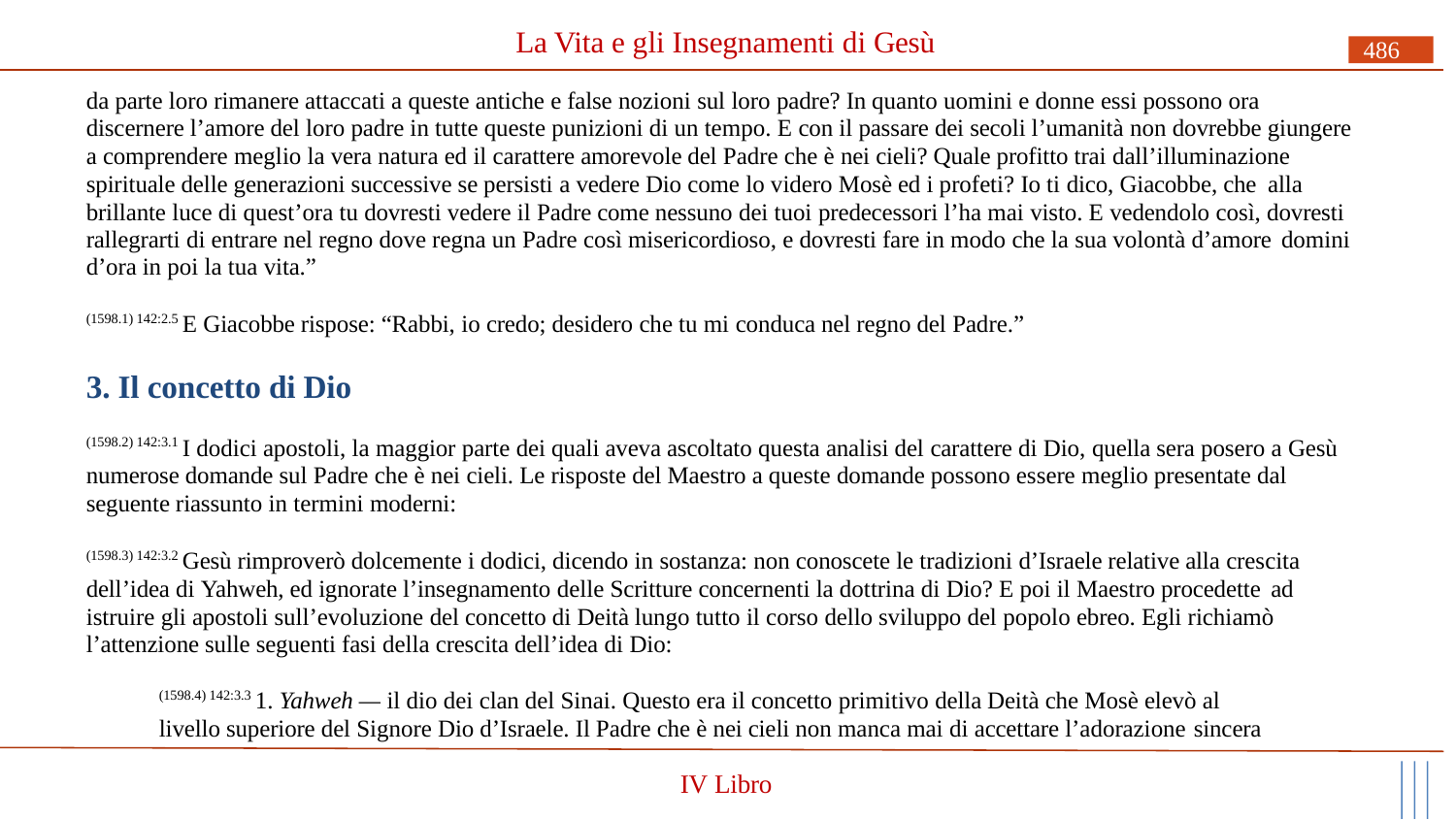

# La Vita e gli Insegnamenti di Gesù
486

da parte loro rimanere attaccati a queste antiche e false nozioni sul loro padre? In quanto uomini e donne essi possono ora  discernere l’amore del loro padre in tutte queste punizioni di un tempo. E con il passare dei secoli l’umanità non dovrebbe giungere  a comprendere meglio la vera natura ed il carattere amorevole del Padre che è nei cieli? Quale profitto trai dall’illuminazione  spirituale delle generazioni successive se persisti a vedere Dio come lo videro Mosè ed i profeti? Io ti dico, Giacobbe, che alla
brillante luce di quest’ora tu dovresti vedere il Padre come nessuno dei tuoi predecessori l’ha mai visto. E vedendolo così, dovresti  rallegrarti di entrare nel regno dove regna un Padre così misericordioso, e dovresti fare in modo che la sua volontà d’amore domini
d’ora in poi la tua vita.”

(1598.1) 142:2.5 E Giacobbe rispose: “Rabbi, io credo; desidero che tu mi conduca nel regno del Padre.”

3. Il concetto di Dio
(1598.2) 142:3.1 I dodici apostoli, la maggior parte dei quali aveva ascoltato questa analisi del carattere di Dio, quella sera posero a Gesù  numerose domande sul Padre che è nei cieli. Le risposte del Maestro a queste domande possono essere meglio presentate dal  seguente riassunto in termini moderni:

(1598.3) 142:3.2 Gesù rimproverò dolcemente i dodici, dicendo in sostanza: non conoscete le tradizioni d’Israele relative alla crescita  dell’idea di Yahweh, ed ignorate l’insegnamento delle Scritture concernenti la dottrina di Dio? E poi il Maestro procedette ad
istruire gli apostoli sull’evoluzione del concetto di Deità lungo tutto il corso dello sviluppo del popolo ebreo. Egli richiamò  l’attenzione sulle seguenti fasi della crescita dell’idea di Dio:

(1598.4) 142:3.3 1. Yahweh — il dio dei clan del Sinai. Questo era il concetto primitivo della Deità che Mosè elevò al
livello superiore del Signore Dio d’Israele. Il Padre che è nei cieli non manca mai di accettare l’adorazione sincera

IV Libro